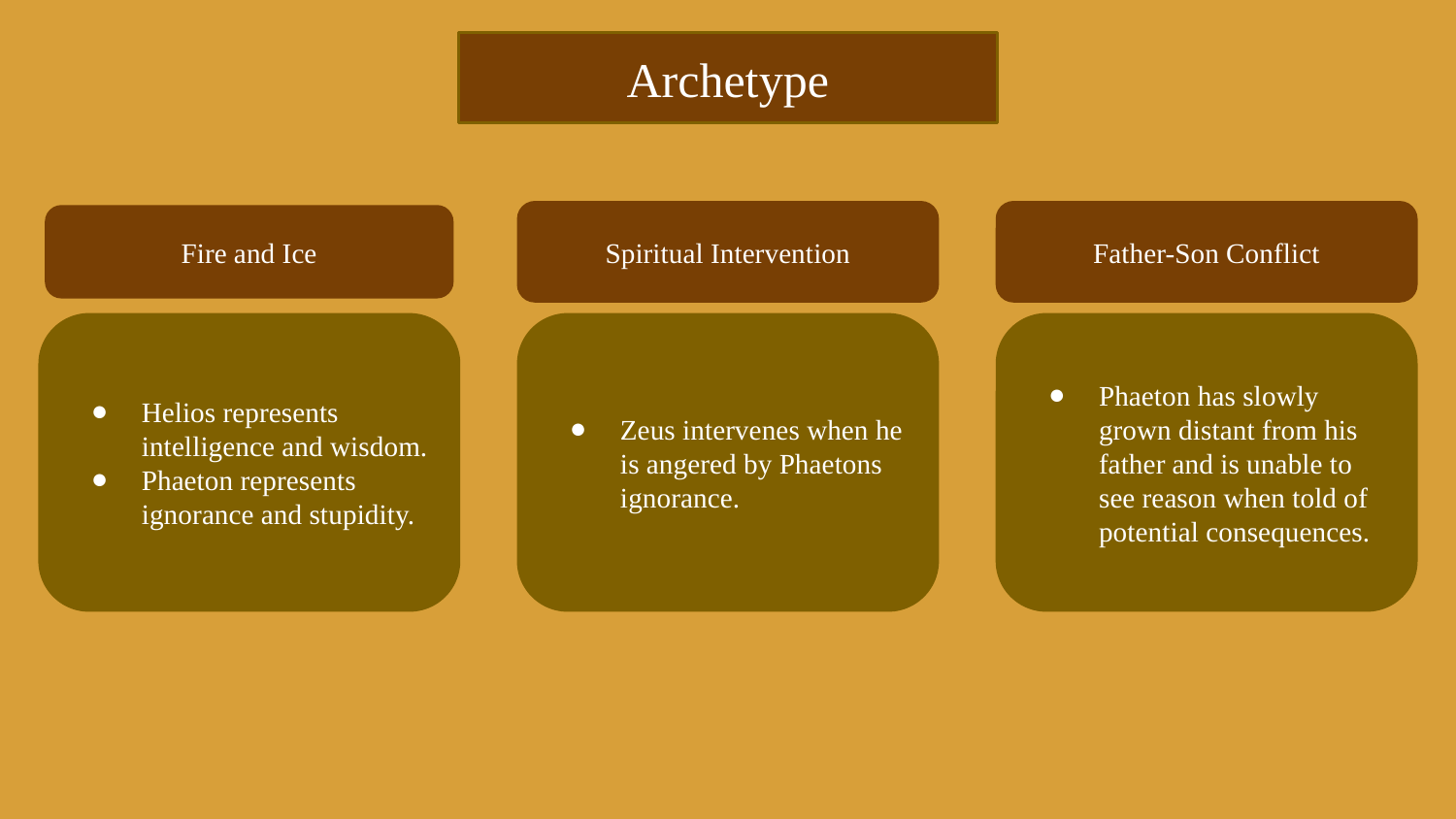

Archetype
Spiritual Intervention
Father-Son Conflict
Fire and Ice
Helios represents intelligence and wisdom.
Phaeton represents ignorance and stupidity.
Zeus intervenes when he is angered by Phaetons ignorance.
Phaeton has slowly grown distant from his father and is unable to see reason when told of potential consequences.